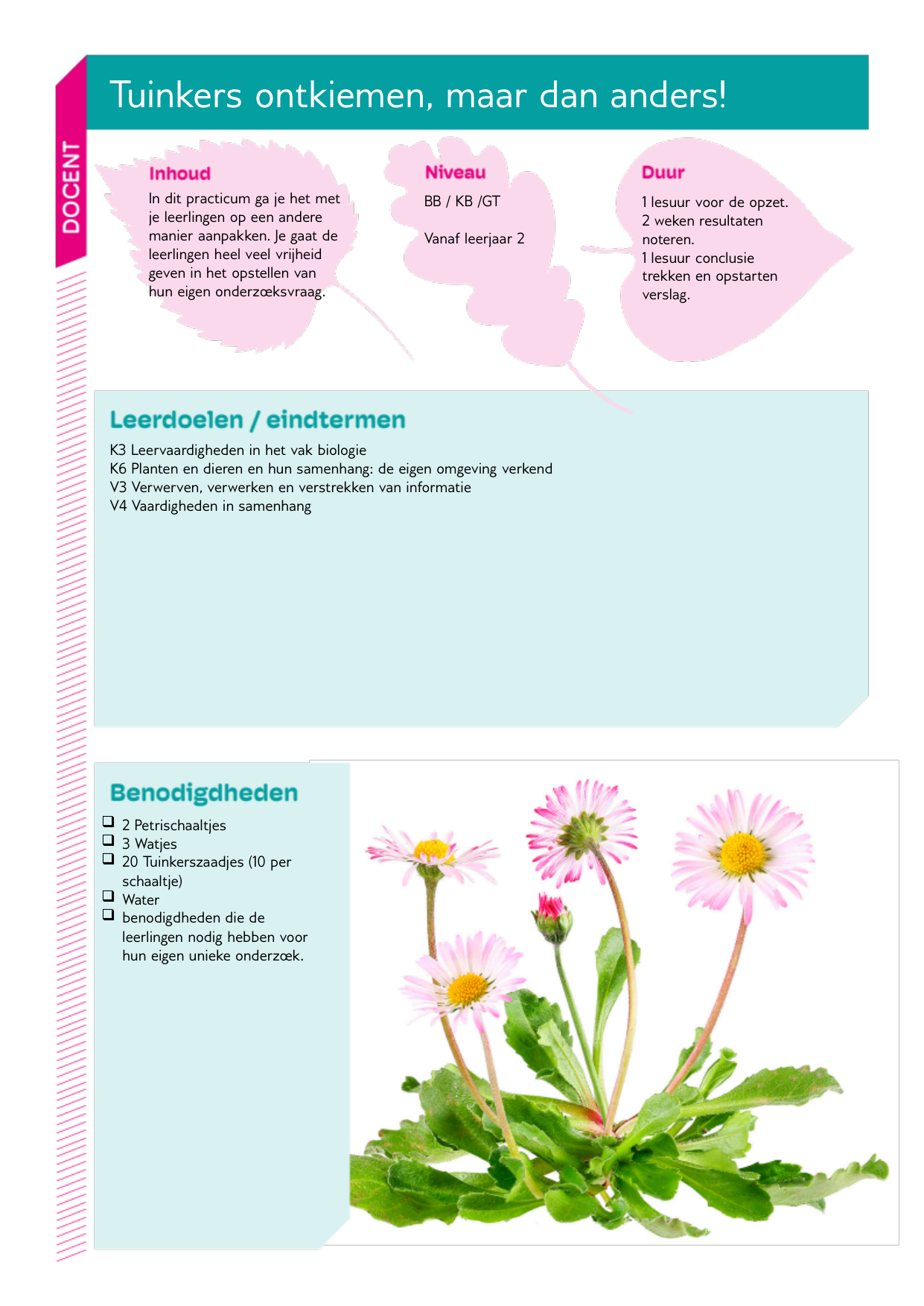

# Tuinkers ontkiemen, maar dan anders!
In dit practicum ga je het met je leerlingen op een andere manier aanpakken. Je gaat de leerlingen heel veel vrijheid geven in het opstellen van hun eigen onderzoeksvraag.
BB / KB /GT

Vanaf leerjaar 2
1 lesuur voor de opzet.
2 weken resultaten noteren.
1 lesuur conclusie trekken en opstarten verslag.
K3 Leervaardigheden in het vak biologie
K6 Planten en dieren en hun samenhang: de eigen omgeving verkend
V3 Verwerven, verwerken en verstrekken van informatie
V4 Vaardigheden in samenhang
2 Petrischaaltjes
3 Watjes
20 Tuinkerszaadjes (10 per schaaltje)
Water
benodigdheden die de leerlingen nodig hebben voor hun eigen unieke onderzoek.